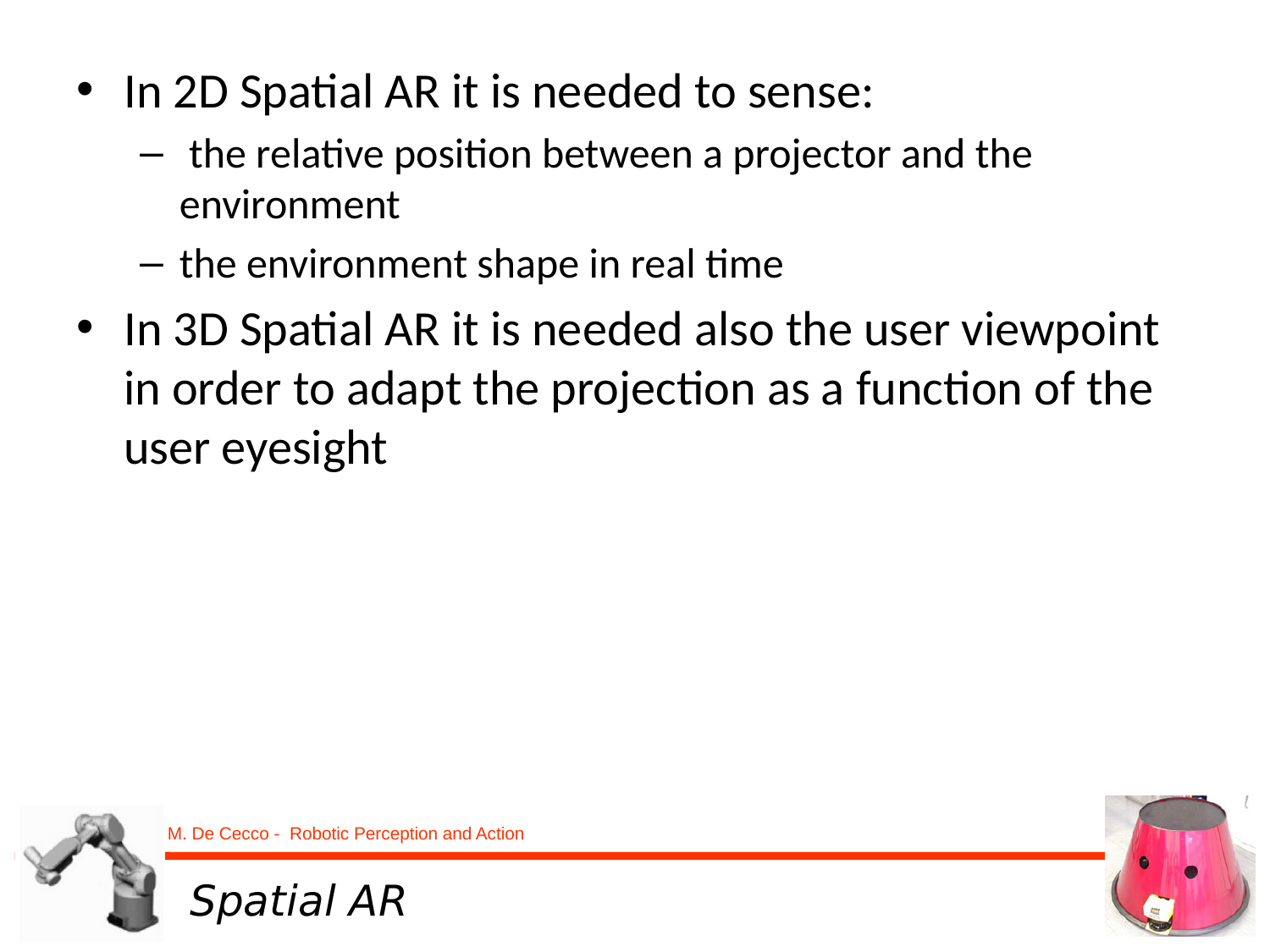

In 2D Spatial AR it is needed to sense:
 the relative position between a projector and the environment
the environment shape in real time
In 3D Spatial AR it is needed also the user viewpoint in order to adapt the projection as a function of the user eyesight
# Spatial AR